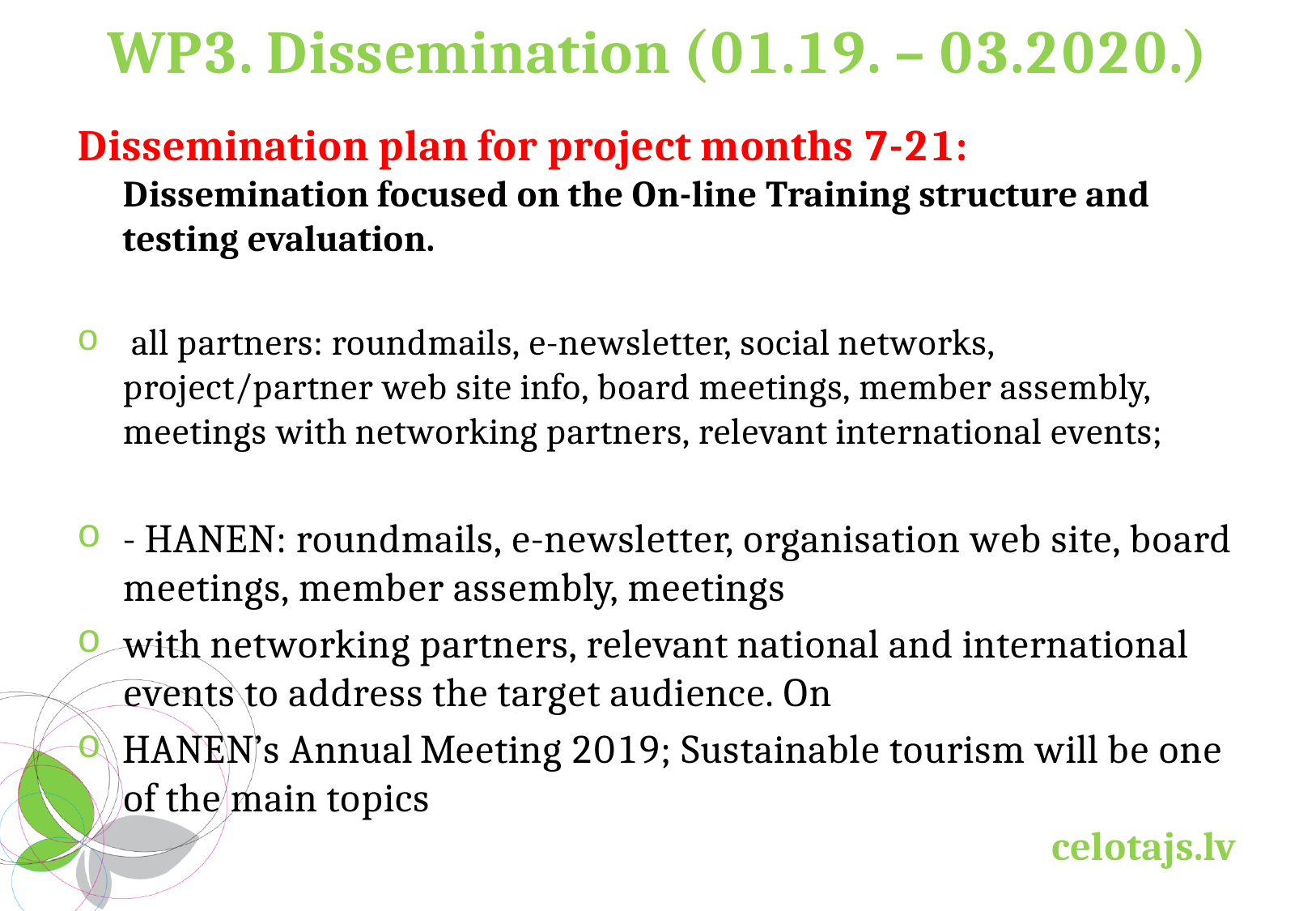

# WP3. Dissemination (01.19. – 03.2020.)
Dissemination plan for project months 7-21:
Dissemination focused on the On-line Training structure and testing evaluation.

 all partners: roundmails, e-newsletter, social networks, project/partner web site info, board meetings, member assembly, meetings with networking partners, relevant international events;

- HANEN: roundmails, e-newsletter, organisation web site, board meetings, member assembly, meetings
with networking partners, relevant national and international events to address the target audience. On
HANEN’s Annual Meeting 2019; Sustainable tourism will be one of the main topics